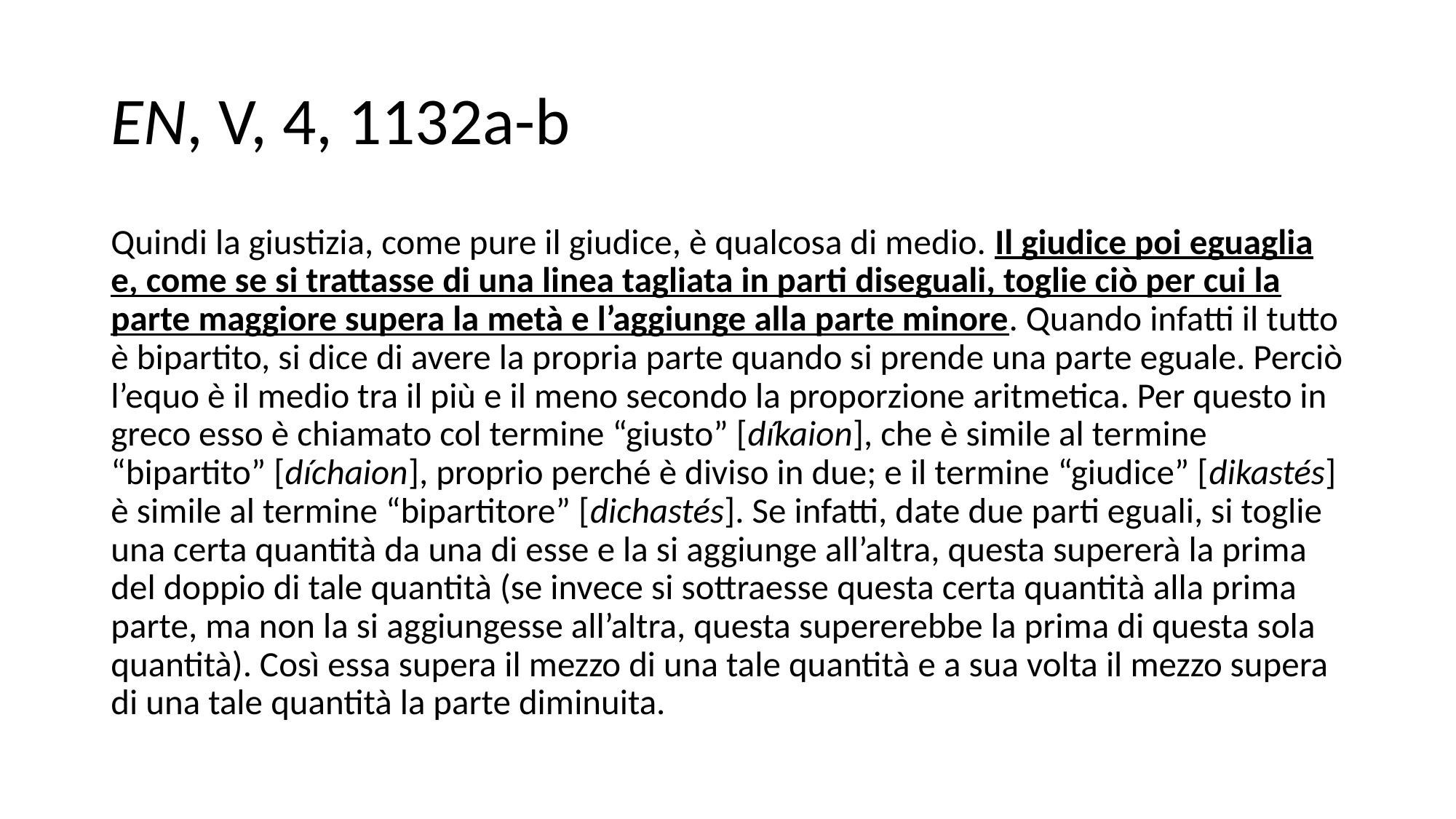

# EN, V, 4, 1132a-b
Quindi la giustizia, come pure il giudice, è qualcosa di medio. Il giudice poi eguaglia e, come se si trattasse di una linea tagliata in parti diseguali, toglie ciò per cui la parte maggiore supera la metà e l’aggiunge alla parte minore. Quando infatti il tutto è bipartito, si dice di avere la propria parte quando si prende una parte eguale. Perciò l’equo è il medio tra il più e il meno secondo la proporzione aritmetica. Per questo in greco esso è chiamato col termine “giusto” [díkaion], che è simile al termine “bipartito” [díchaion], proprio perché è diviso in due; e il termine “giudice” [dikastés] è simile al termine “bipartitore” [dichastés]. Se infatti, date due parti eguali, si toglie una certa quantità da una di esse e la si aggiunge all’altra, questa supererà la prima del doppio di tale quantità (se invece si sottraesse questa certa quantità alla prima parte, ma non la si aggiungesse all’altra, questa supererebbe la prima di questa sola quantità). Così essa supera il mezzo di una tale quantità e a sua volta il mezzo supera di una tale quantità la parte diminuita.